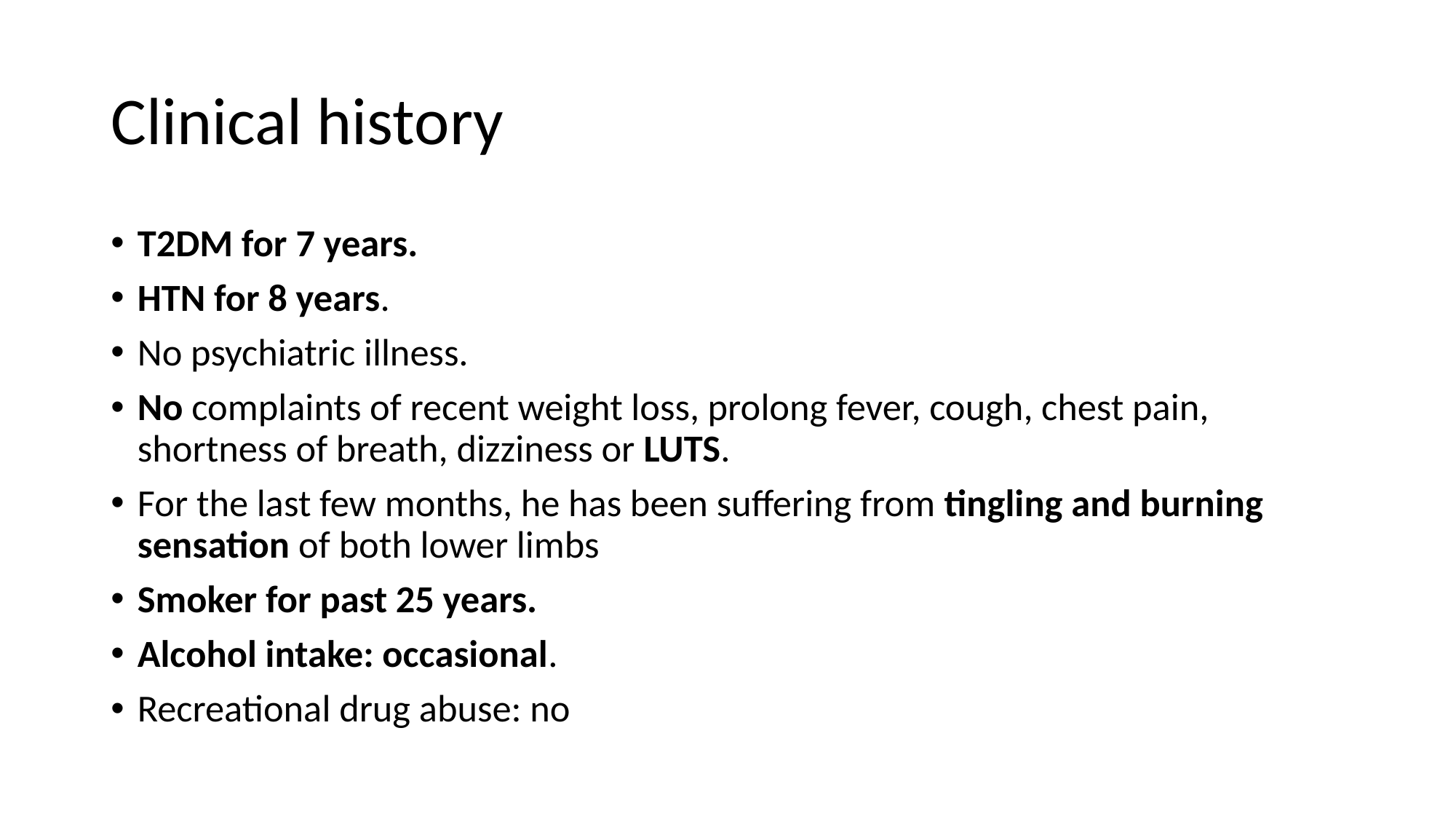

# Clinical history
T2DM for 7 years.
HTN for 8 years.
No psychiatric illness.
No complaints of recent weight loss, prolong fever, cough, chest pain, shortness of breath, dizziness or LUTS.
For the last few months, he has been suffering from tingling and burning sensation of both lower limbs
Smoker for past 25 years.
Alcohol intake: occasional.
Recreational drug abuse: no